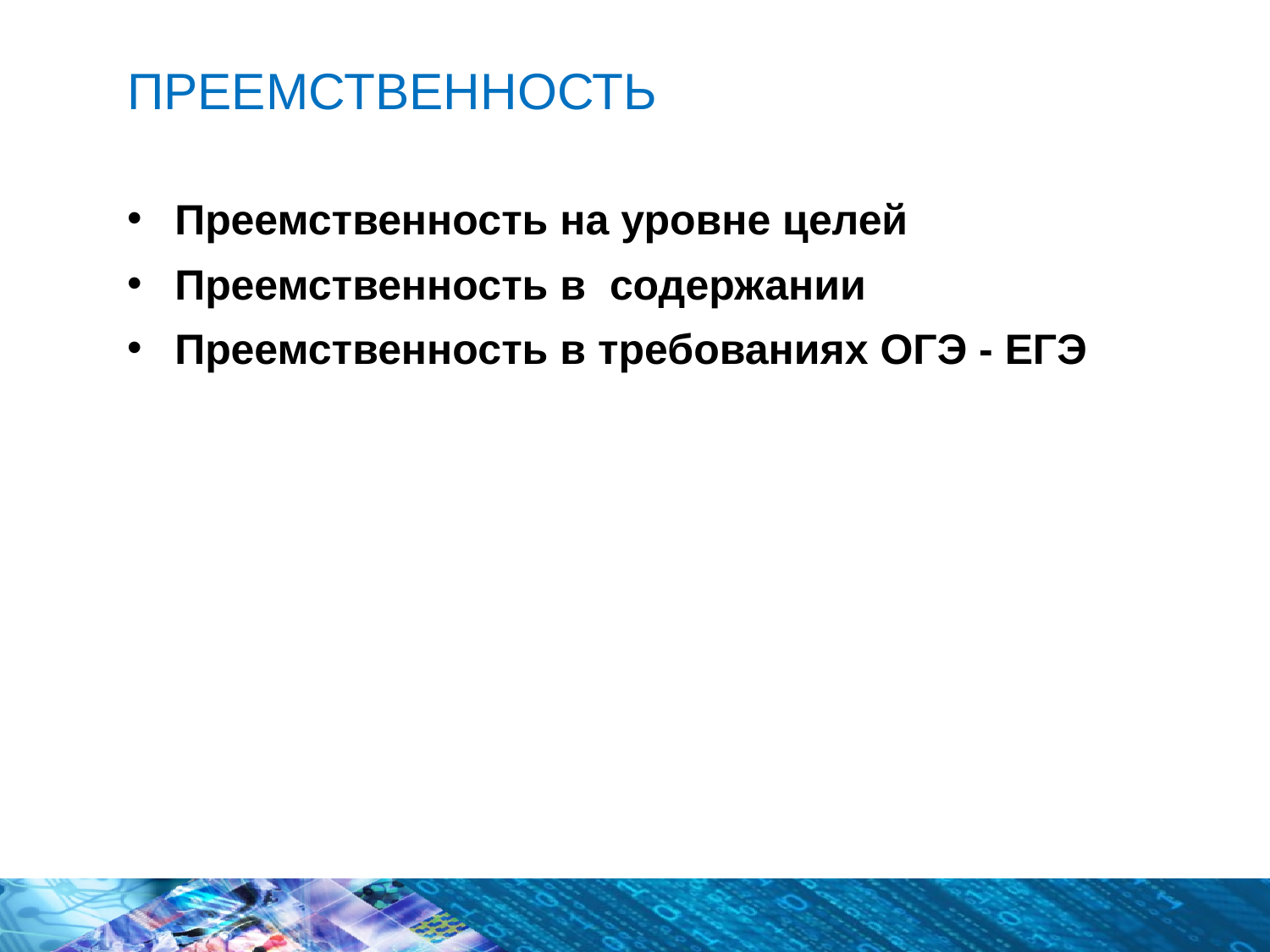

# Преемственность
Преемственность на уровне целей
Преемственность в  содержании
Преемственность в требованиях ОГЭ - ЕГЭ